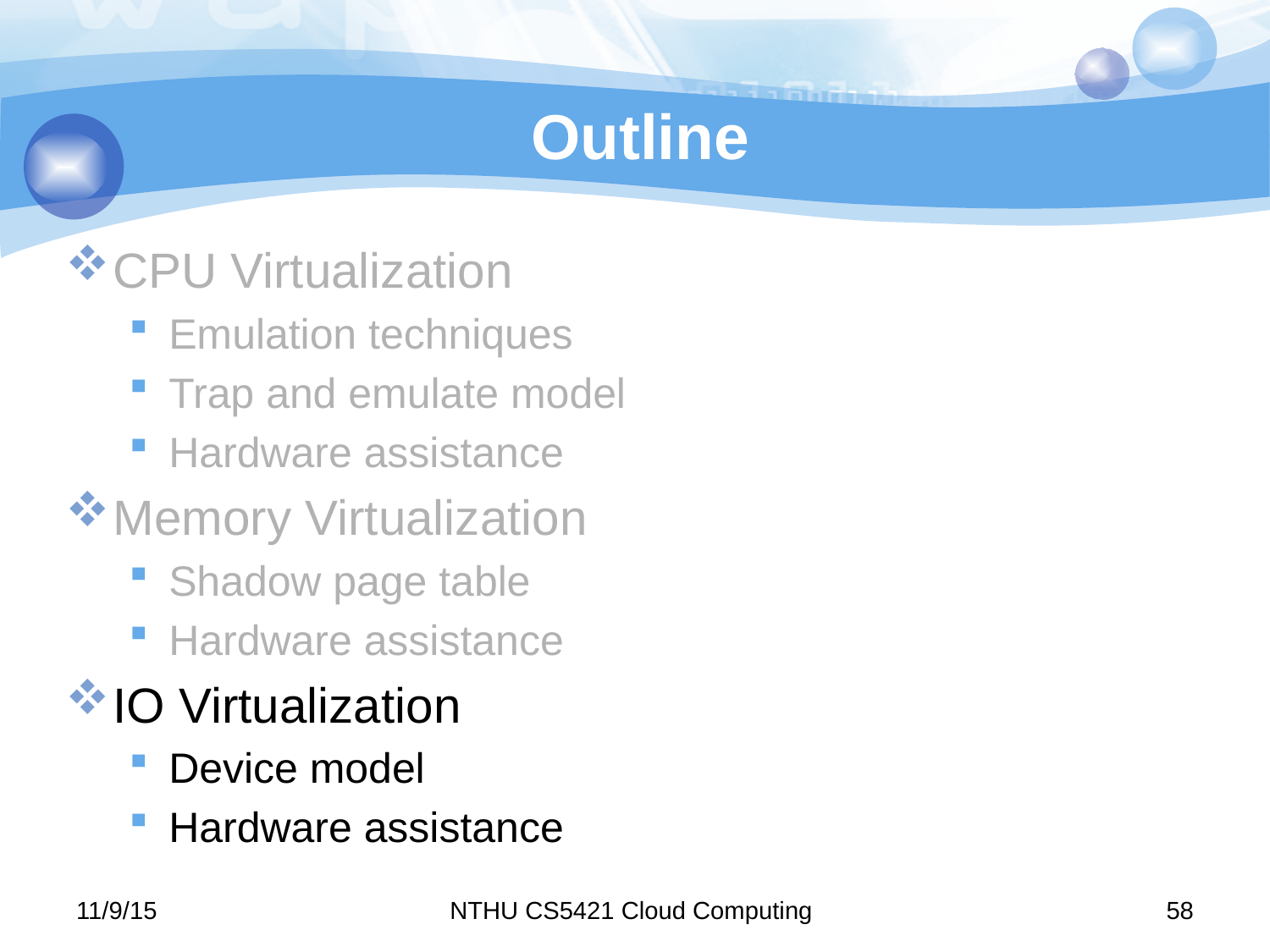

# Outline
CPU Virtualization
Emulation techniques
Trap and emulate model
Hardware assistance
Memory Virtualization
Shadow page table
Hardware assistance
IO Virtualization
Device model
Hardware assistance
11/9/15
NTHU CS5421 Cloud Computing
58